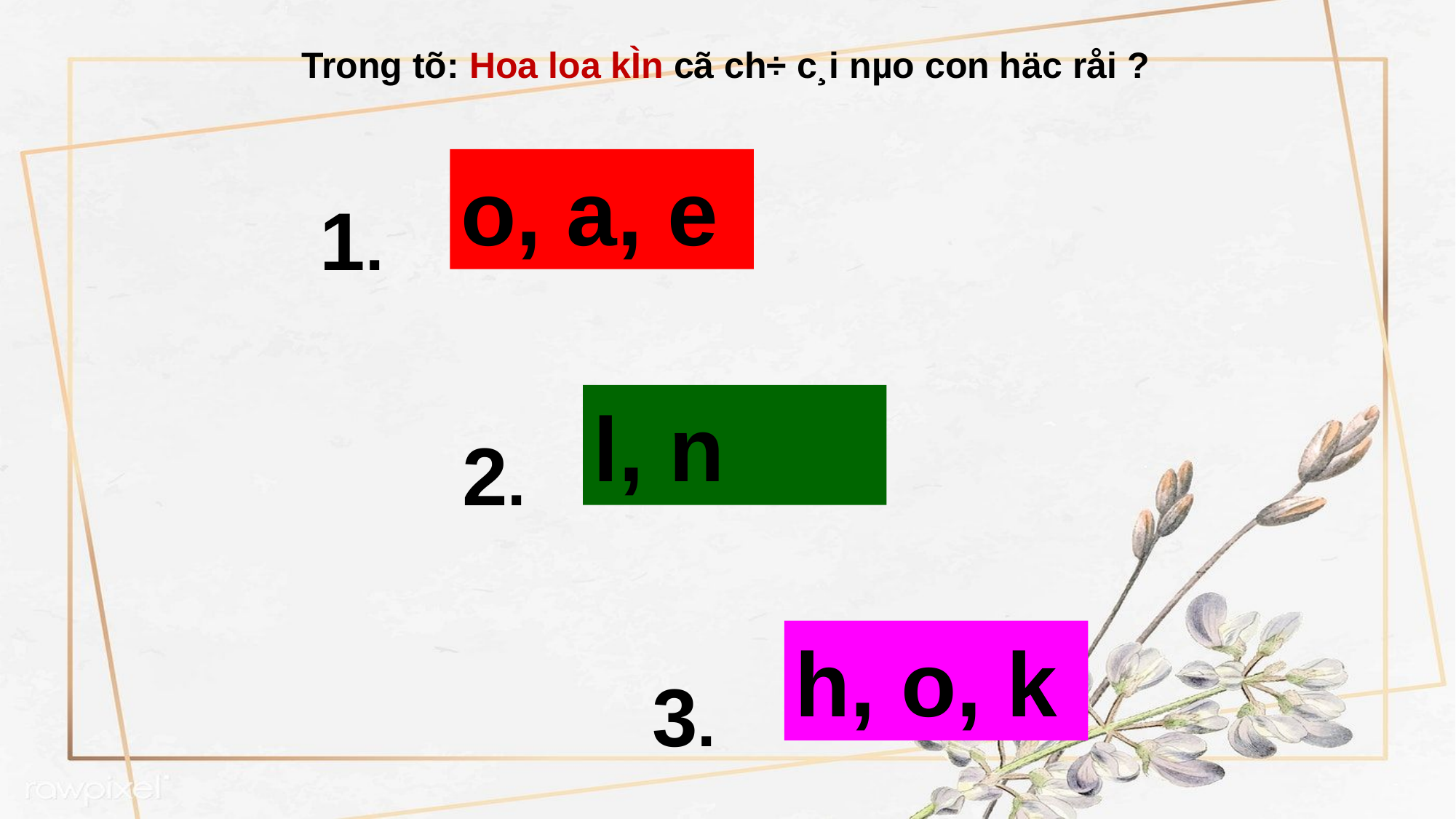

Trong tõ: Hoa loa kÌn cã ch÷ c¸i nµo con häc råi ?
­
o, a, e
1.
l, n
2.
h, o, k
3.